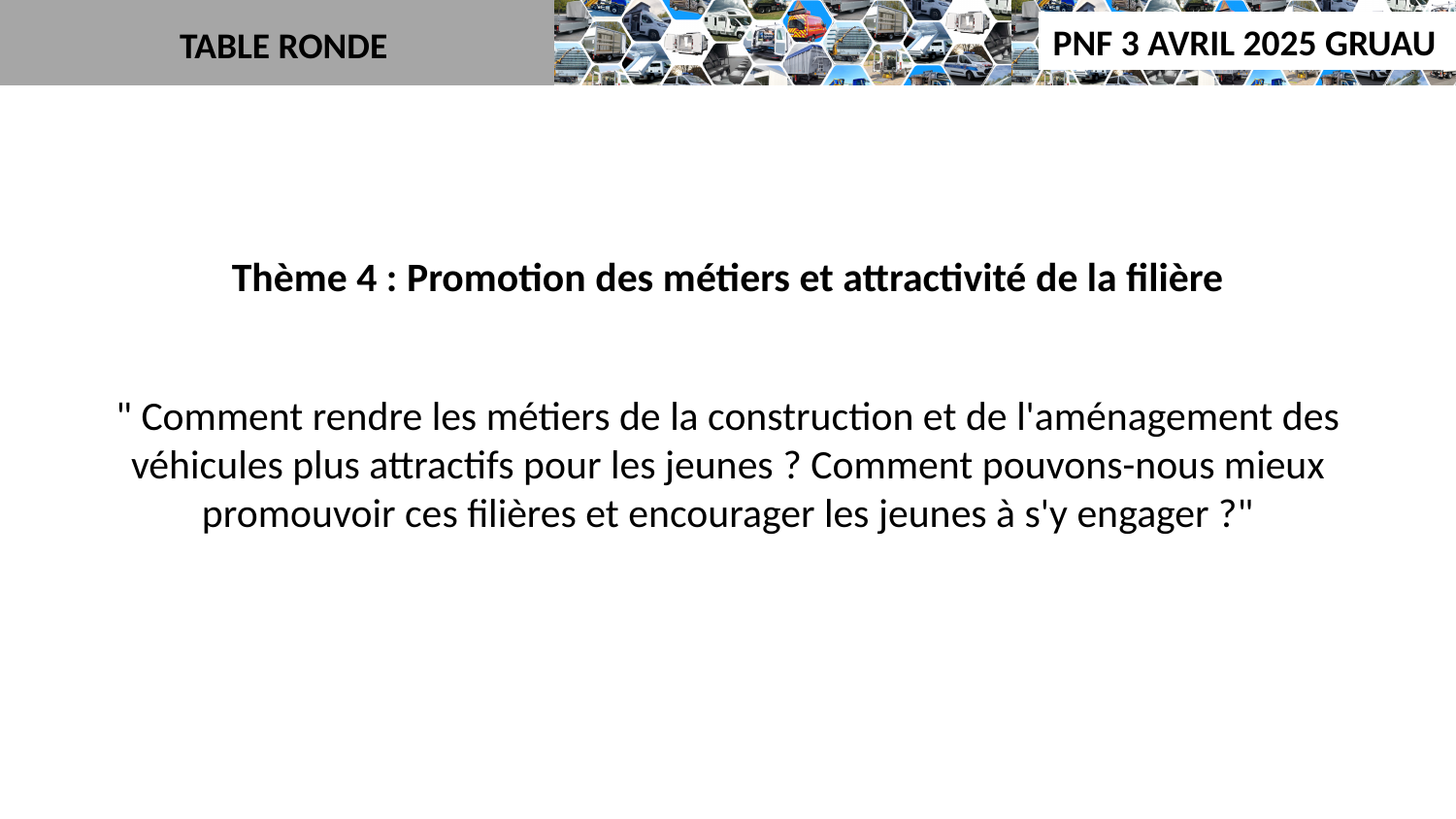

TABLE RONDE
Thème 4 : Promotion des métiers et attractivité de la filière

" Comment rendre les métiers de la construction et de l'aménagement des véhicules plus attractifs pour les jeunes ? Comment pouvons-nous mieux promouvoir ces filières et encourager les jeunes à s'y engager ?"